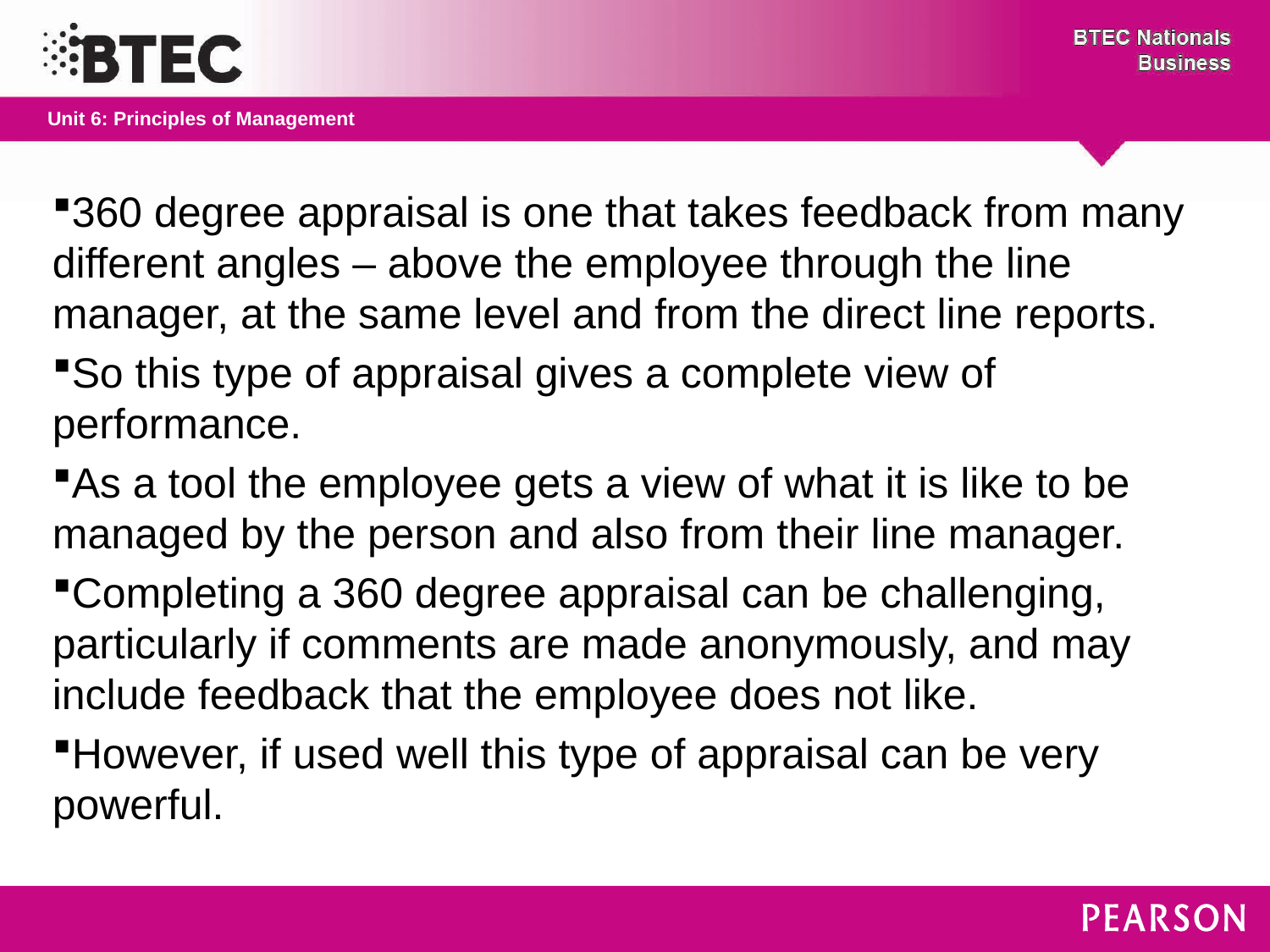

360 degree appraisal is one that takes feedback from many different angles – above the employee through the line manager, at the same level and from the direct line reports.
So this type of appraisal gives a complete view of performance.
As a tool the employee gets a view of what it is like to be managed by the person and also from their line manager.
Completing a 360 degree appraisal can be challenging, particularly if comments are made anonymously, and may include feedback that the employee does not like.
However, if used well this type of appraisal can be very powerful.